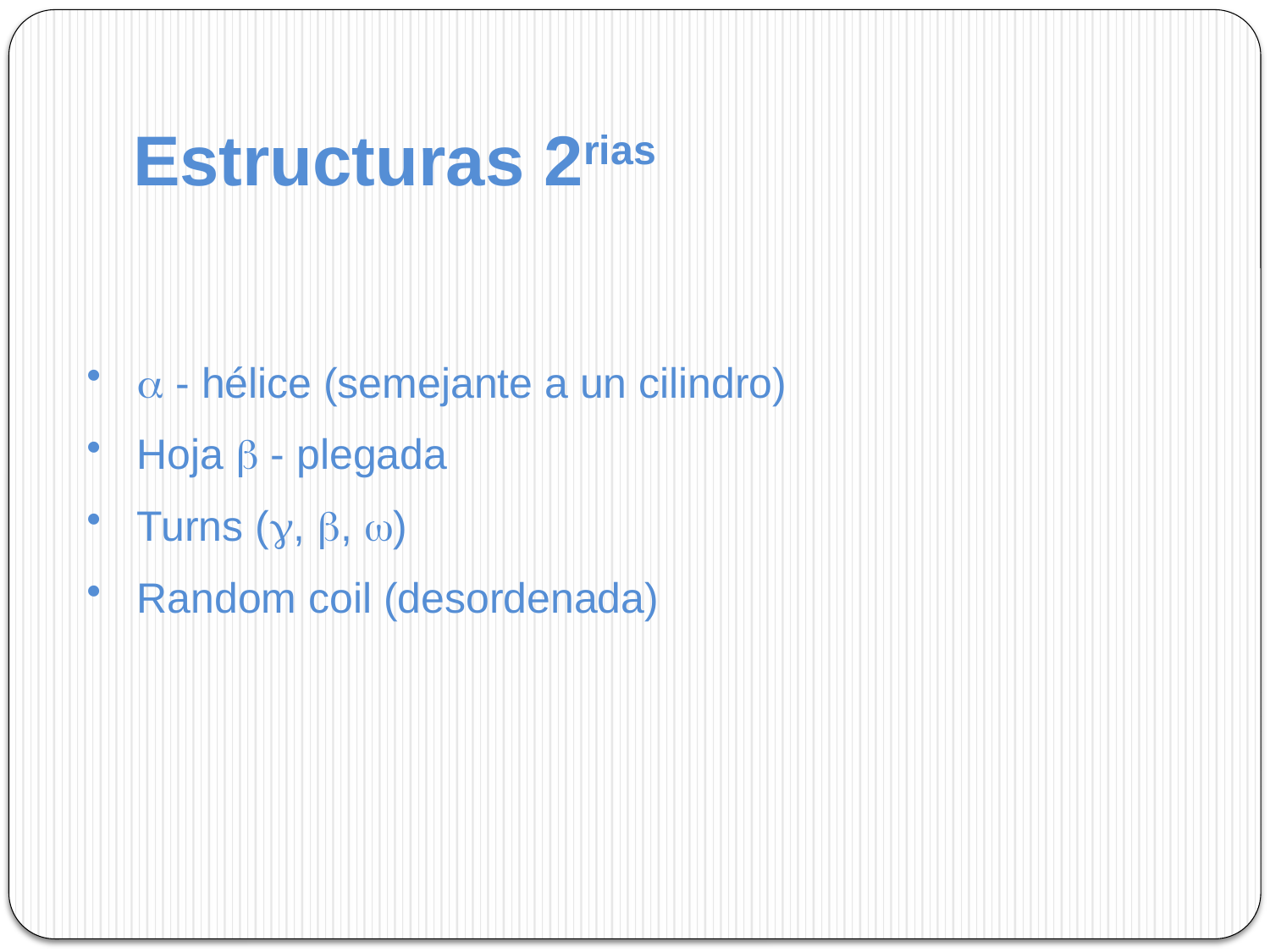

Estructuras 2rias
   α - hélice (semejante a un cilindro)
   Hoja β - plegada
   Turns (γ, β, ω)
   Random coil (desordenada)